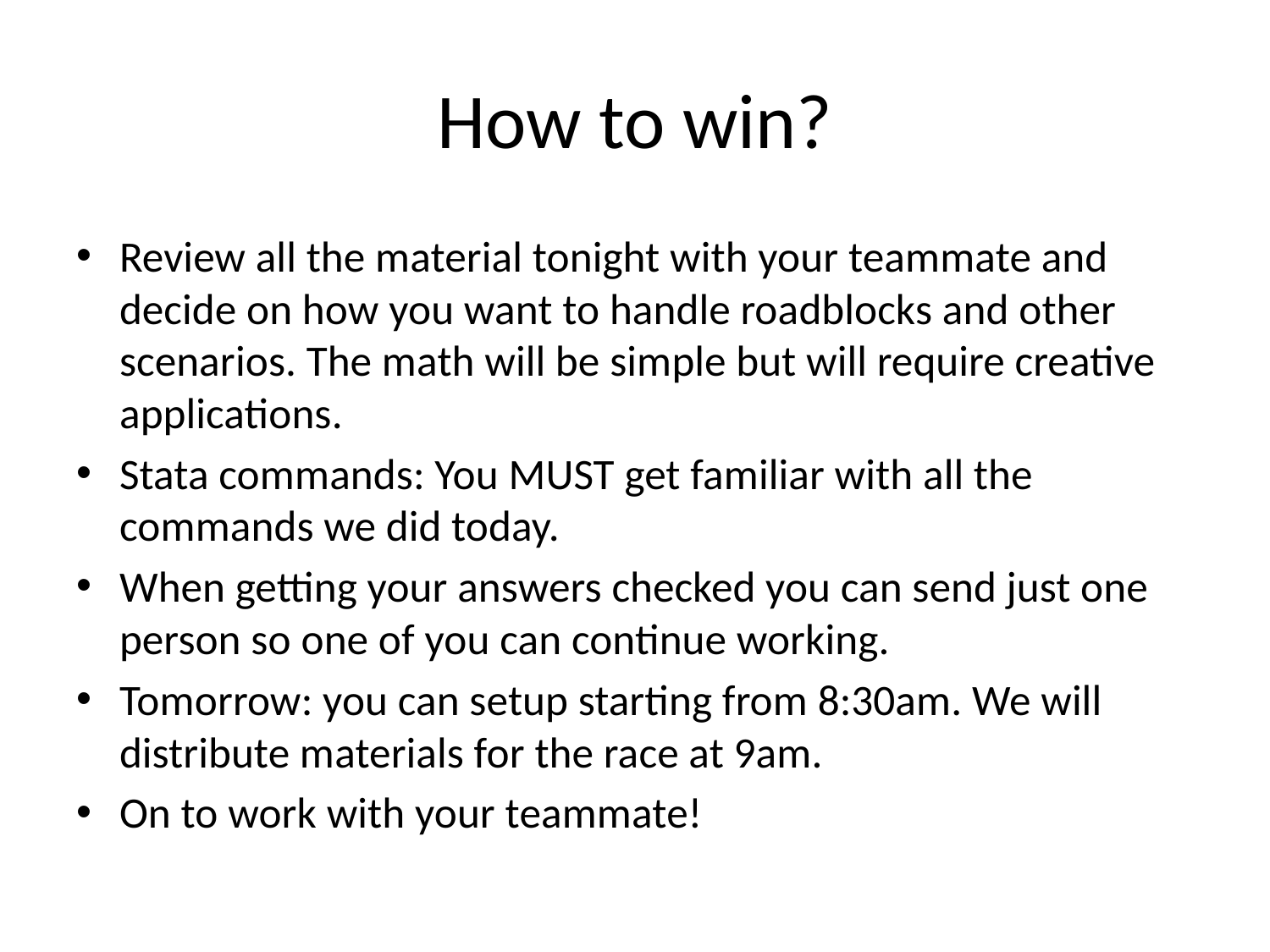

# How to win?
Review all the material tonight with your teammate and decide on how you want to handle roadblocks and other scenarios. The math will be simple but will require creative applications.
Stata commands: You MUST get familiar with all the commands we did today.
When getting your answers checked you can send just one person so one of you can continue working.
Tomorrow: you can setup starting from 8:30am. We will distribute materials for the race at 9am.
On to work with your teammate!